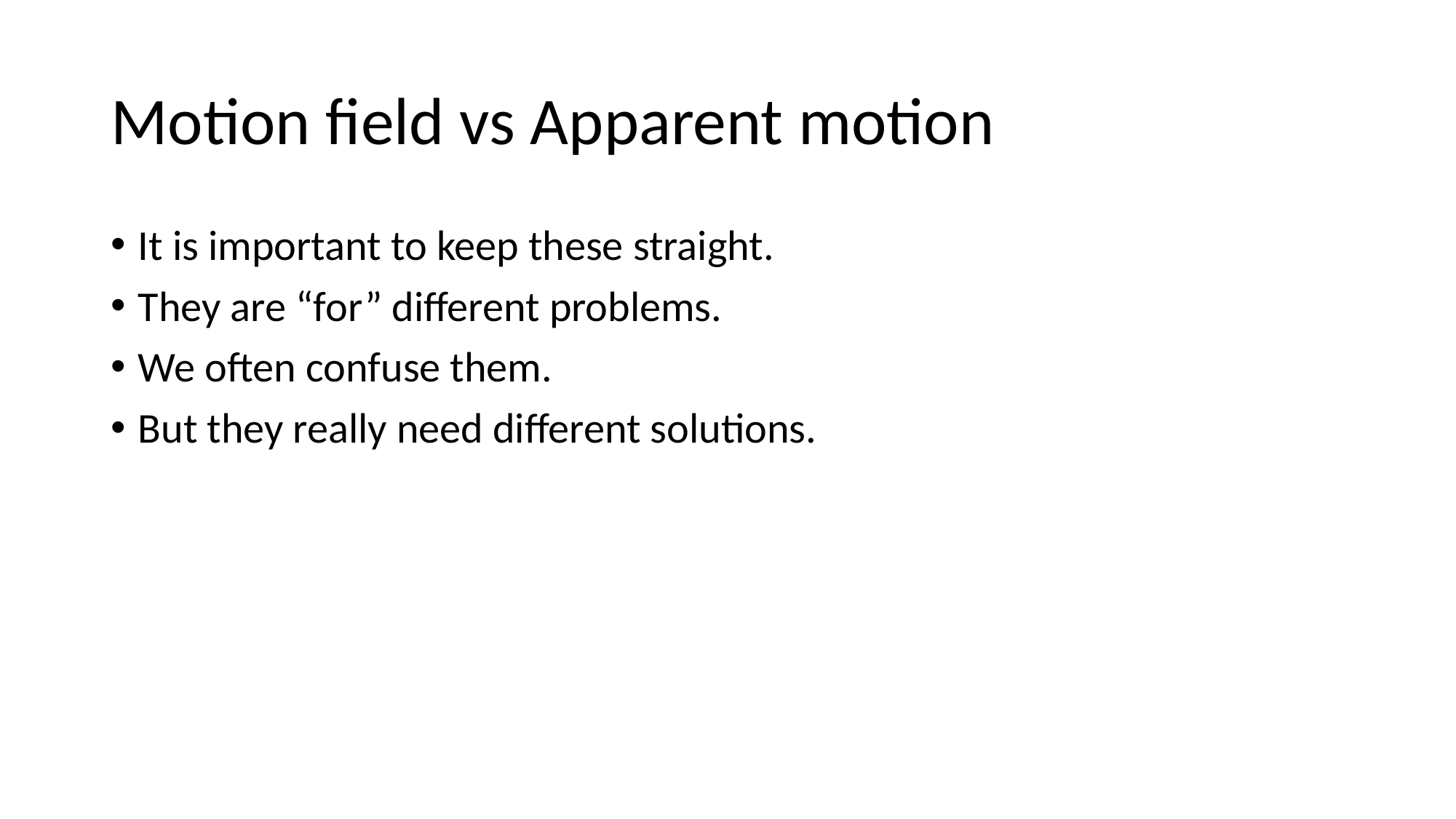

# Motion field vs Apparent motion
It is important to keep these straight.
They are “for” different problems.
We often confuse them.
But they really need different solutions.